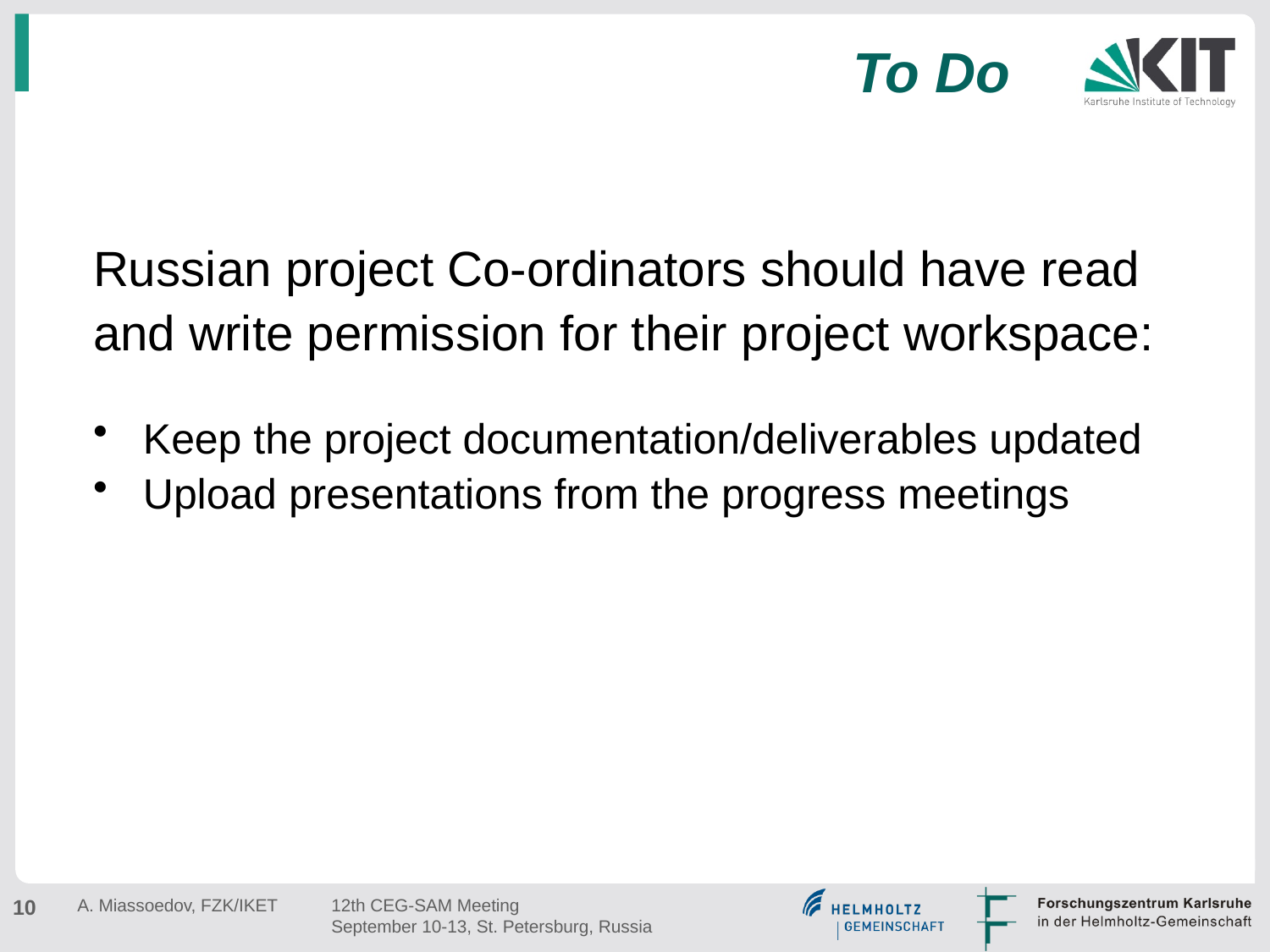

# To Do
Russian project Co-ordinators should have read and write permission for their project workspace:
Keep the project documentation/deliverables updated
Upload presentations from the progress meetings
10